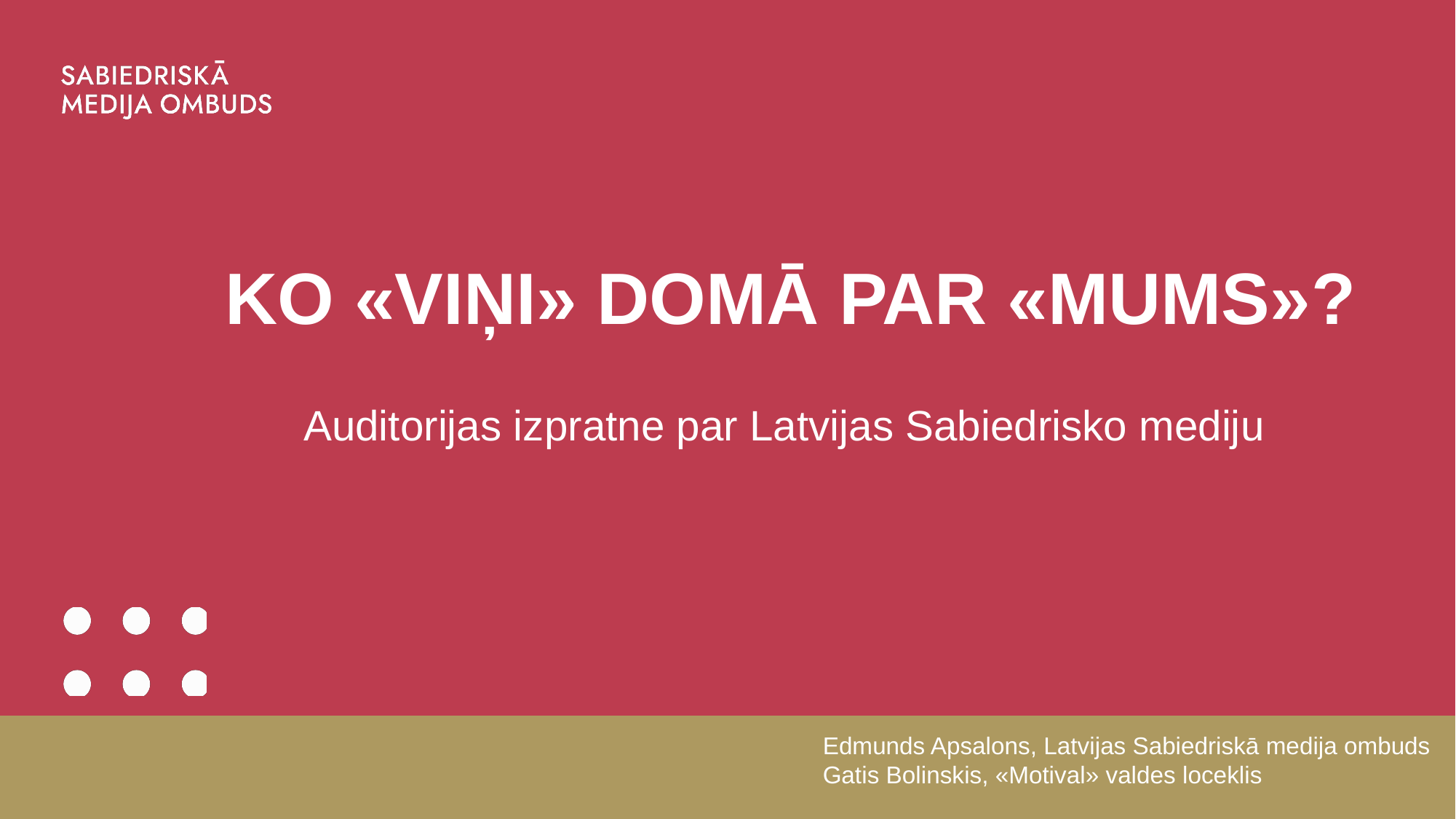

Ko «VIŅI» domā par «MUMS»?
Auditorijas izpratne par Latvijas Sabiedrisko mediju

Edmunds Apsalons, Latvijas Sabiedriskā medija ombuds
Gatis Bolinskis, «Motival» valdes loceklis